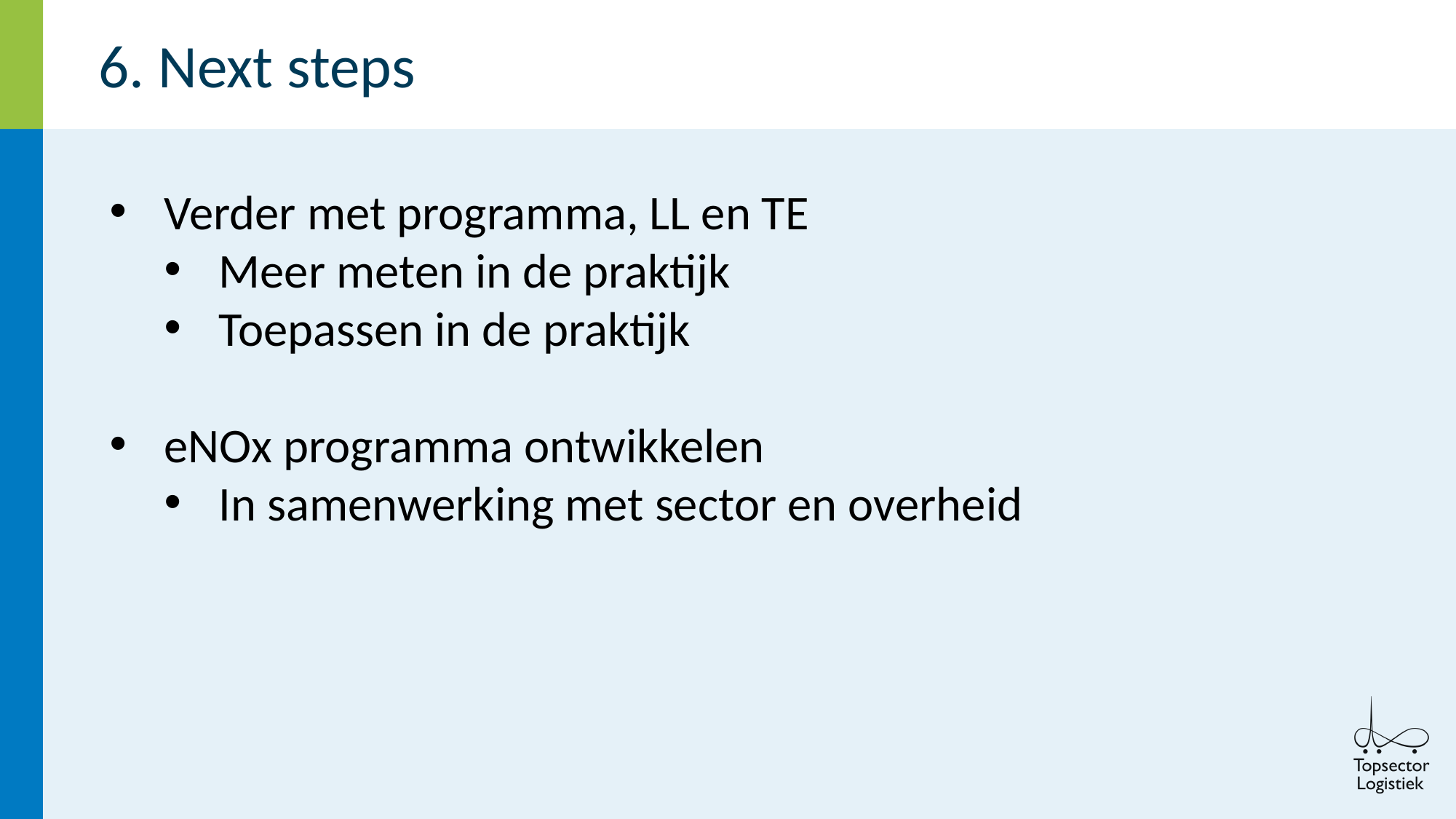

# 6. Next steps
Verder met programma, LL en TE
Meer meten in de praktijk
Toepassen in de praktijk

eNOx programma ontwikkelen
In samenwerking met sector en overheid